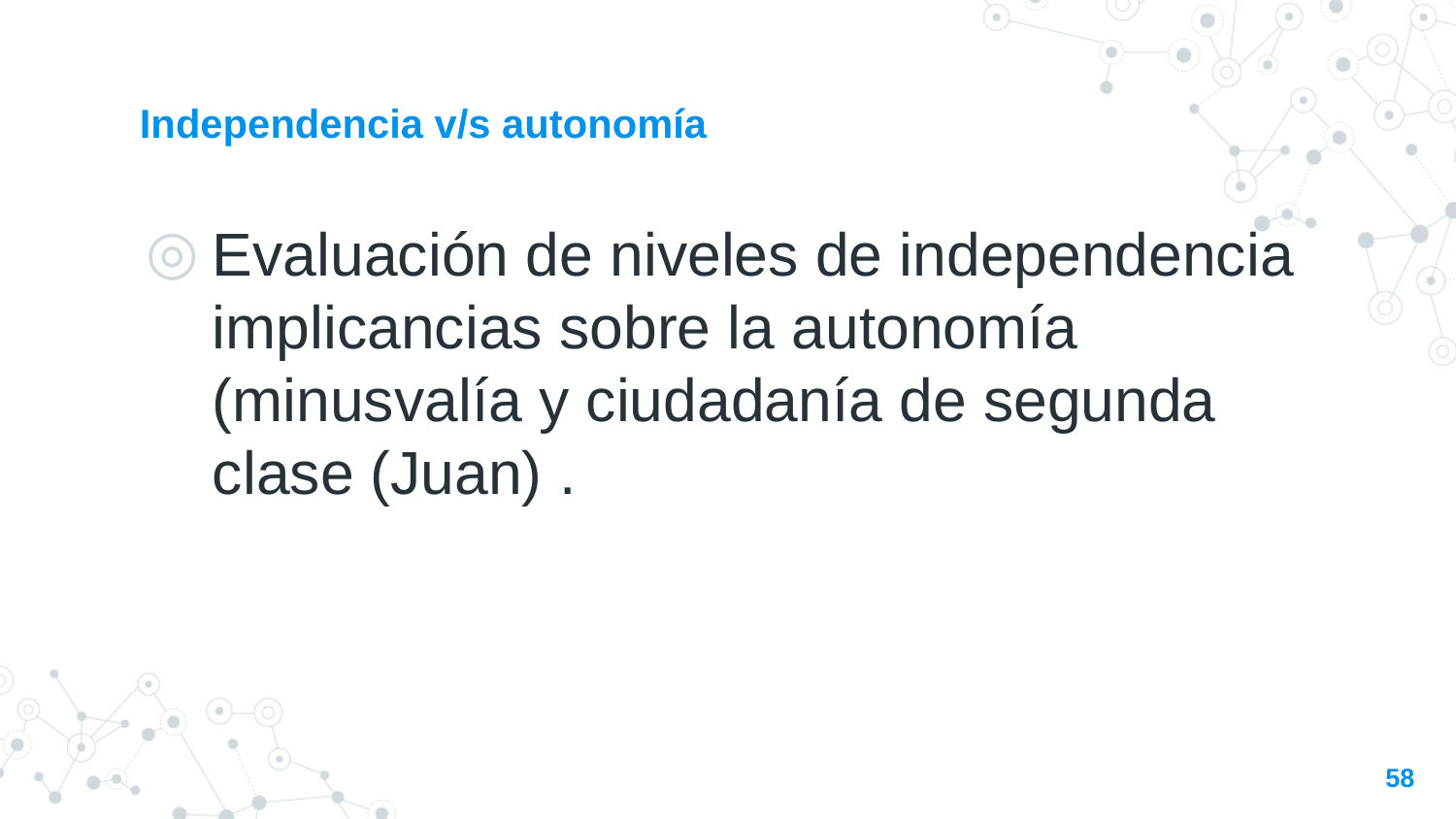

# Independencia v/s autonomía
Evaluación de niveles de independencia implicancias sobre la autonomía (minusvalía y ciudadanía de segunda clase (Juan) .
58